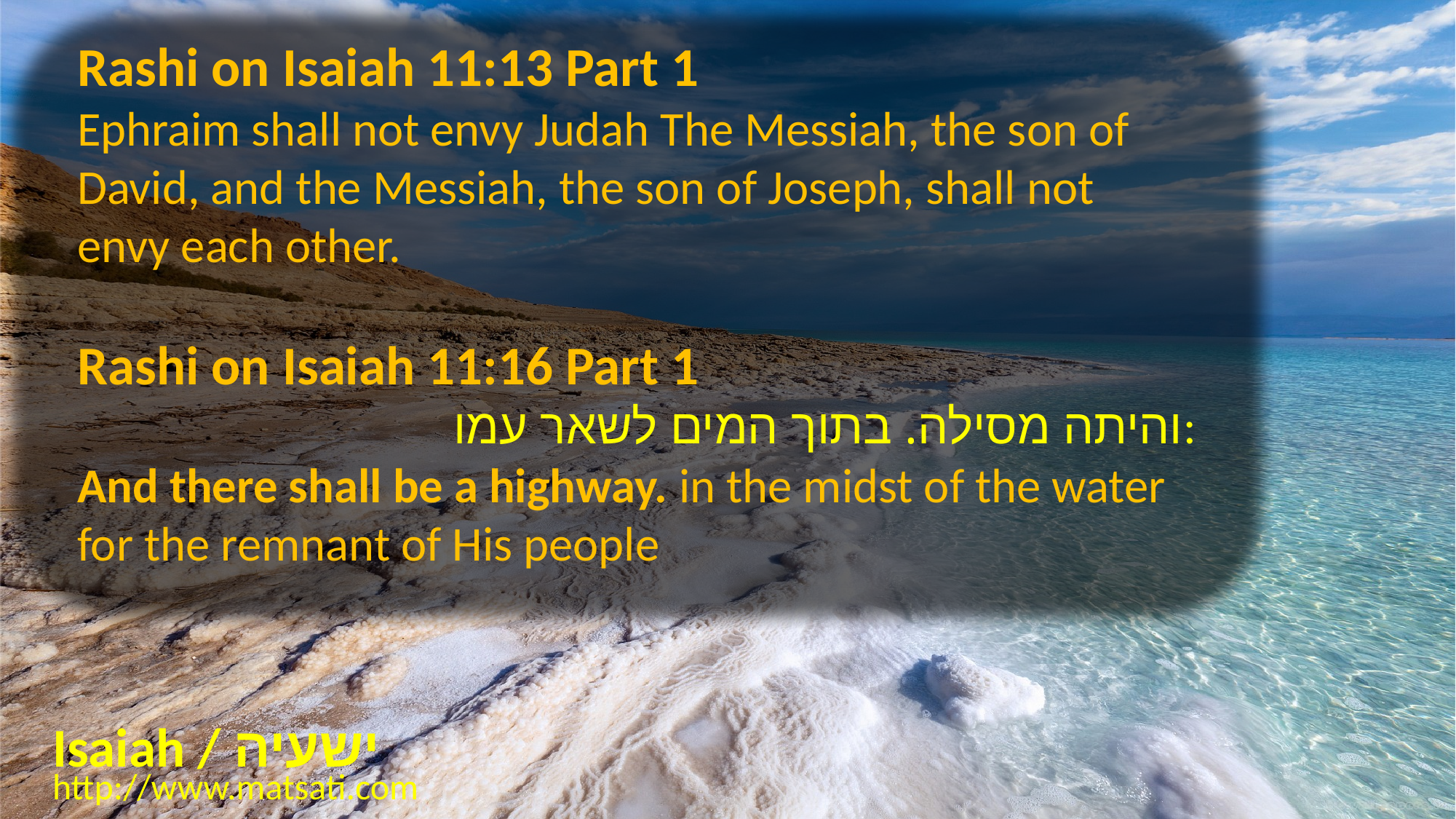

Rashi on Isaiah 11:13 Part 1
Ephraim shall not envy Judah The Messiah, the son of David, and the Messiah, the son of Joseph, shall not envy each other.

Rashi on Isaiah 11:16 Part 1
והיתה מסילה. בתוך המים לשאר עמו:
And there shall be a highway. in the midst of the water for the remnant of His people

Isaiah / ישעיה
http://www.matsati.com